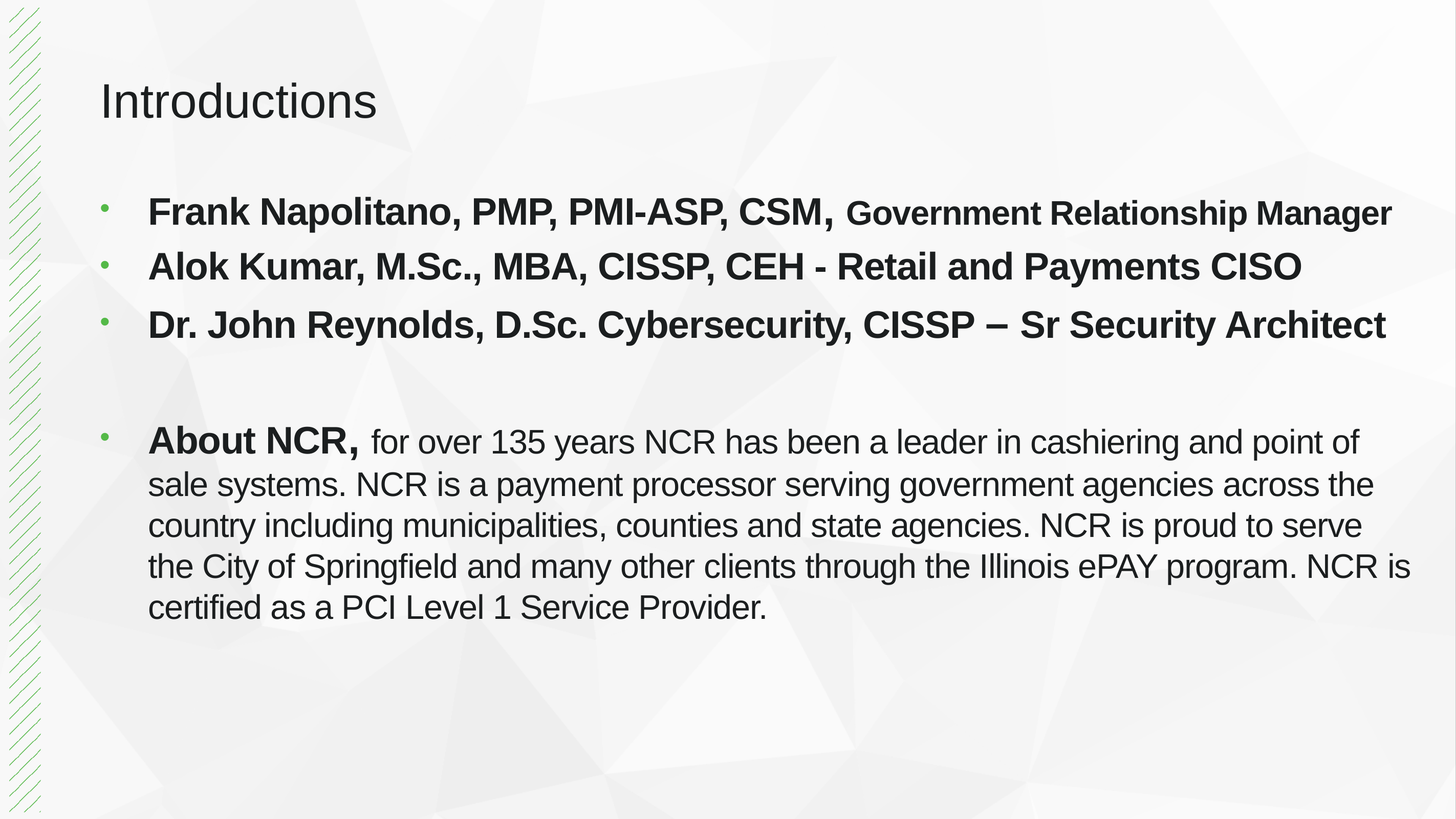

# Introductions
Frank Napolitano, PMP, PMI-ASP, CSM, Government Relationship Manager
Alok Kumar, M.Sc., MBA, CISSP, CEH - Retail and Payments CISO
Dr. John Reynolds, D.Sc. Cybersecurity, CISSP – Sr Security Architect

About NCR, for over 135 years NCR has been a leader in cashiering and point of sale systems. NCR is a payment processor serving government agencies across the country including municipalities, counties and state agencies. NCR is proud to serve the City of Springfield and many other clients through the Illinois ePAY program. NCR is certified as a PCI Level 1 Service Provider.